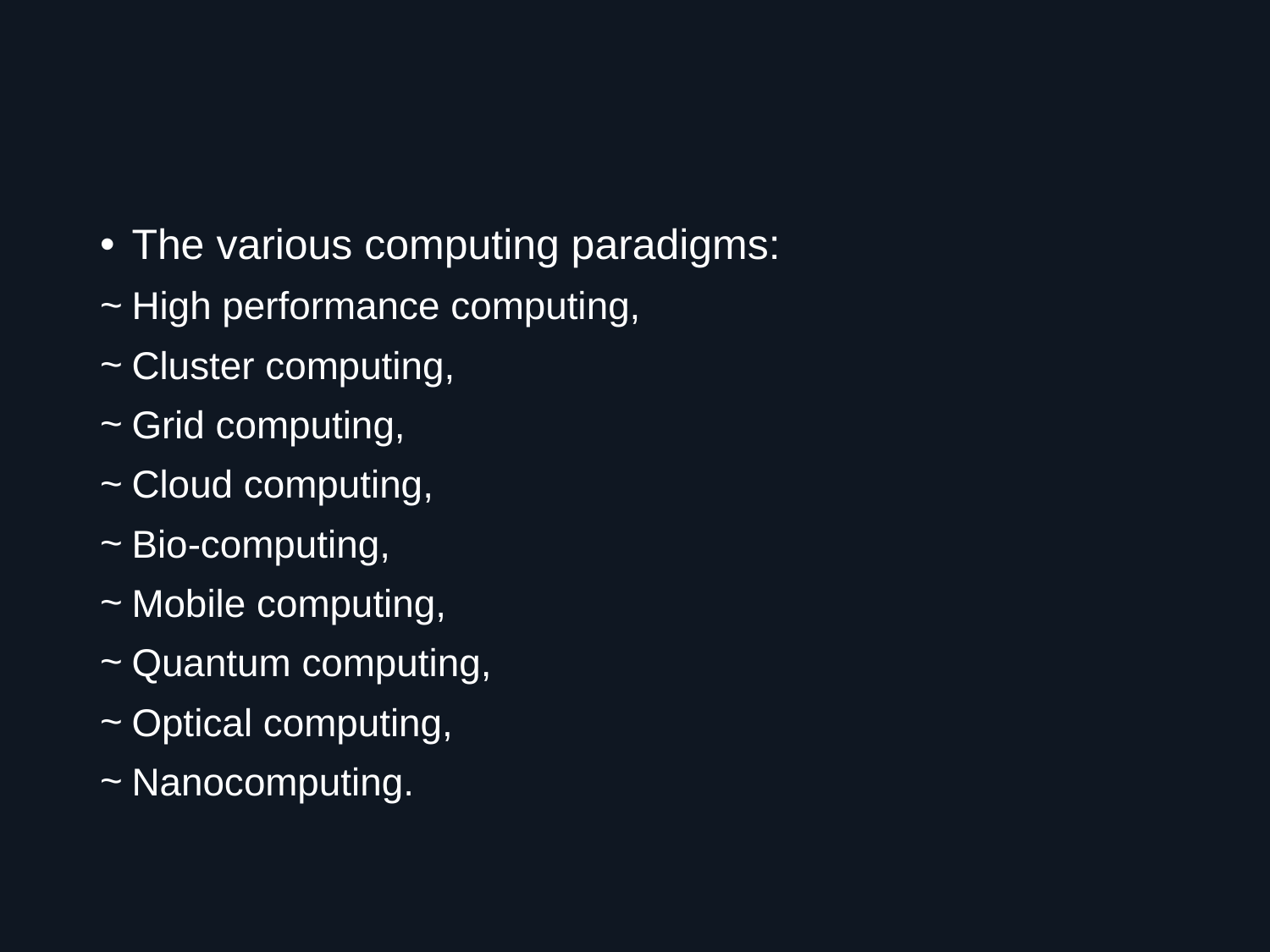

#
The various computing paradigms:
High performance computing,
Cluster computing,
Grid computing,
Cloud computing,
Bio-computing,
Mobile computing,
Quantum computing,
Optical computing,
Nanocomputing.